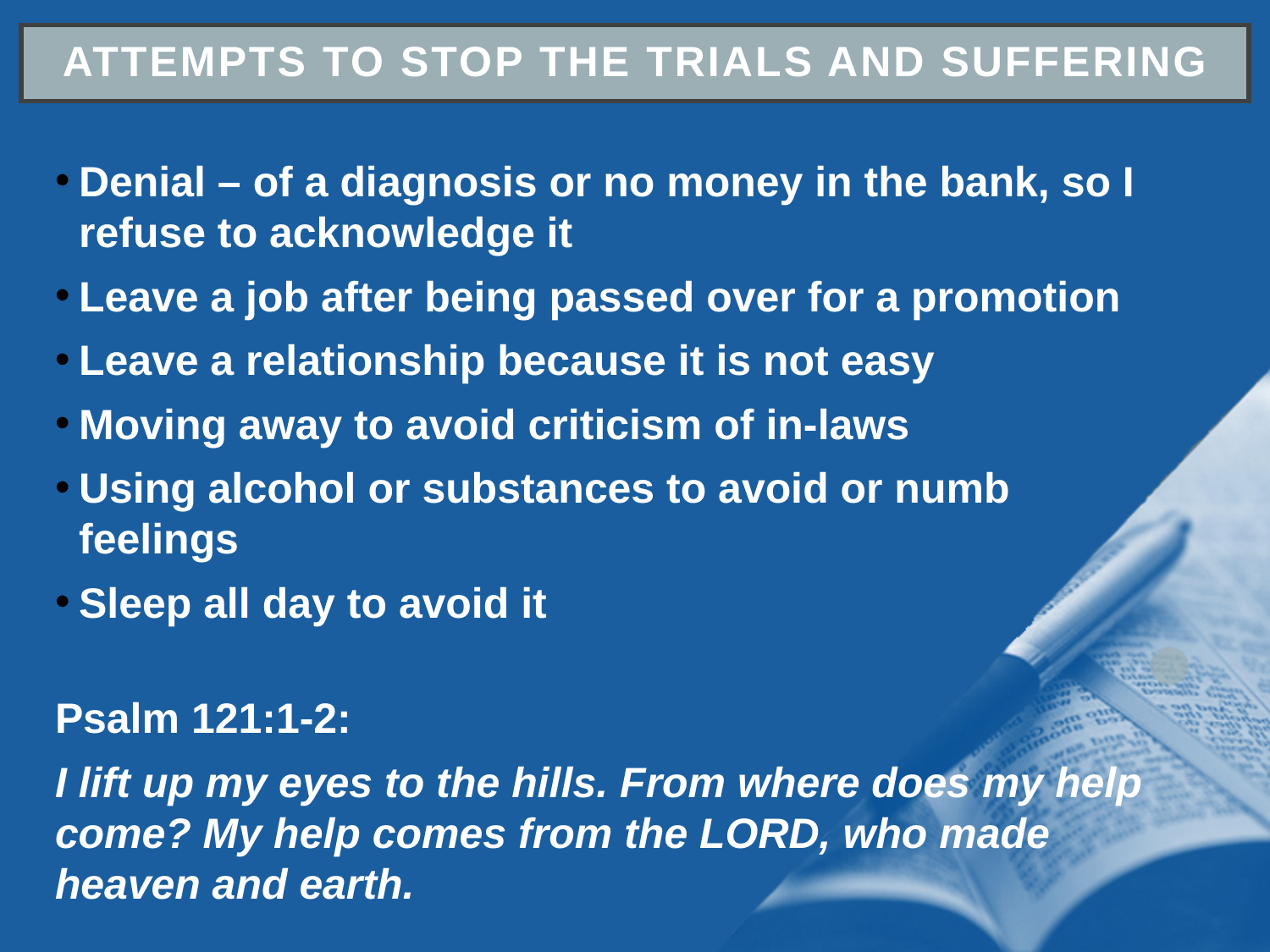

Attempts to stop the trials and suffering
Denial – of a diagnosis or no money in the bank, so I refuse to acknowledge it
Leave a job after being passed over for a promotion
Leave a relationship because it is not easy
Moving away to avoid criticism of in-laws
Using alcohol or substances to avoid or numb feelings
Sleep all day to avoid it

Psalm 121:1-2:
I lift up my eyes to the hills. From where does my help come? My help comes from the LORD, who made heaven and earth.